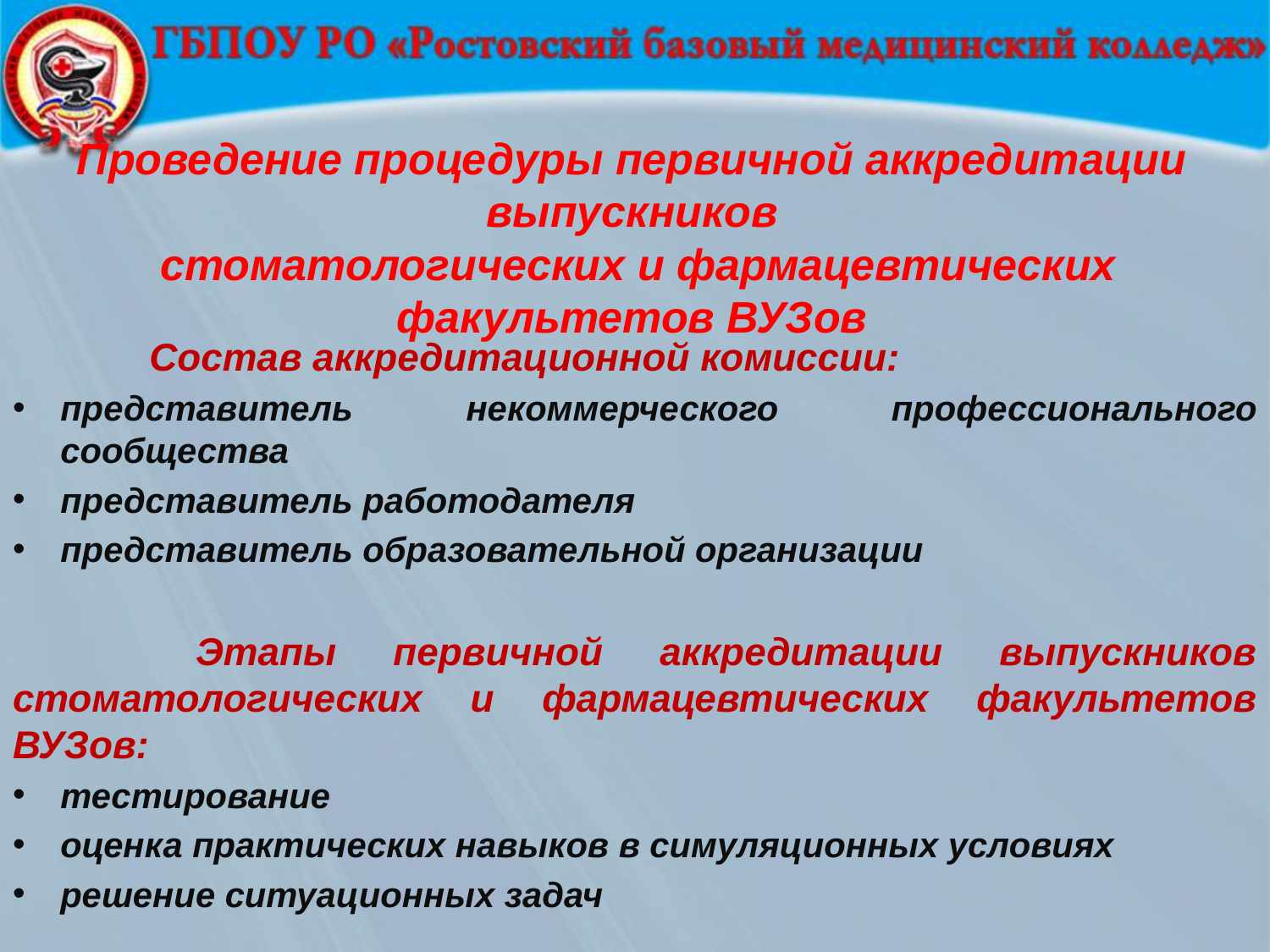

# Проведение процедуры первичной аккредитации выпускников стоматологических и фармацевтических факультетов ВУЗов
	 Состав аккредитационной комиссии:
представитель некоммерческого профессионального сообщества
представитель работодателя
представитель образовательной организации

	 Этапы первичной аккредитации выпускников стоматологических и фармацевтических факультетов ВУЗов:
тестирование
оценка практических навыков в симуляционных условиях
решение ситуационных задач